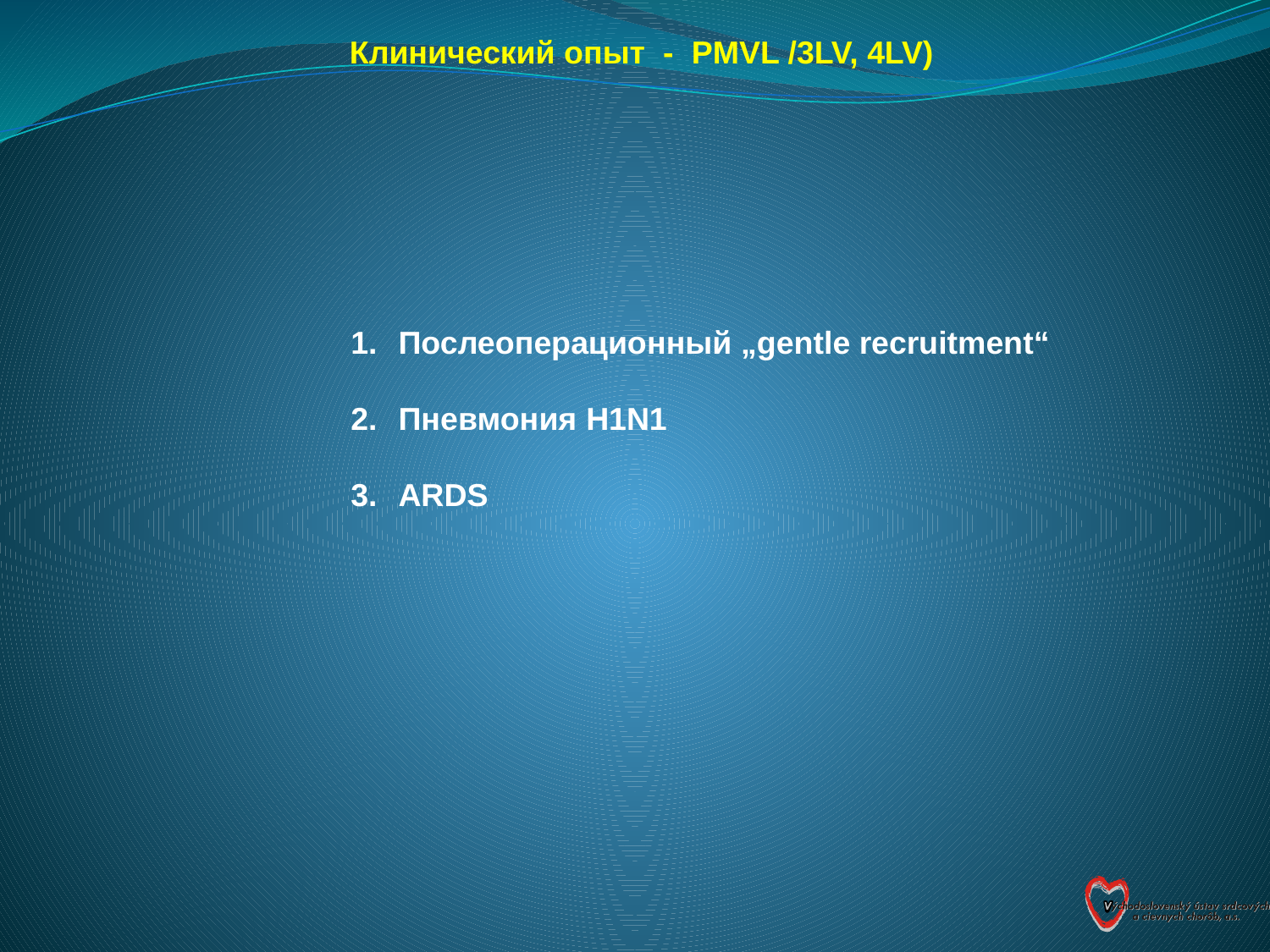

Клинический опыт  -  PMVL /3LV, 4LV)
Послеоперационный „gentle recruitment“

Пневмония H1N1

ARDS